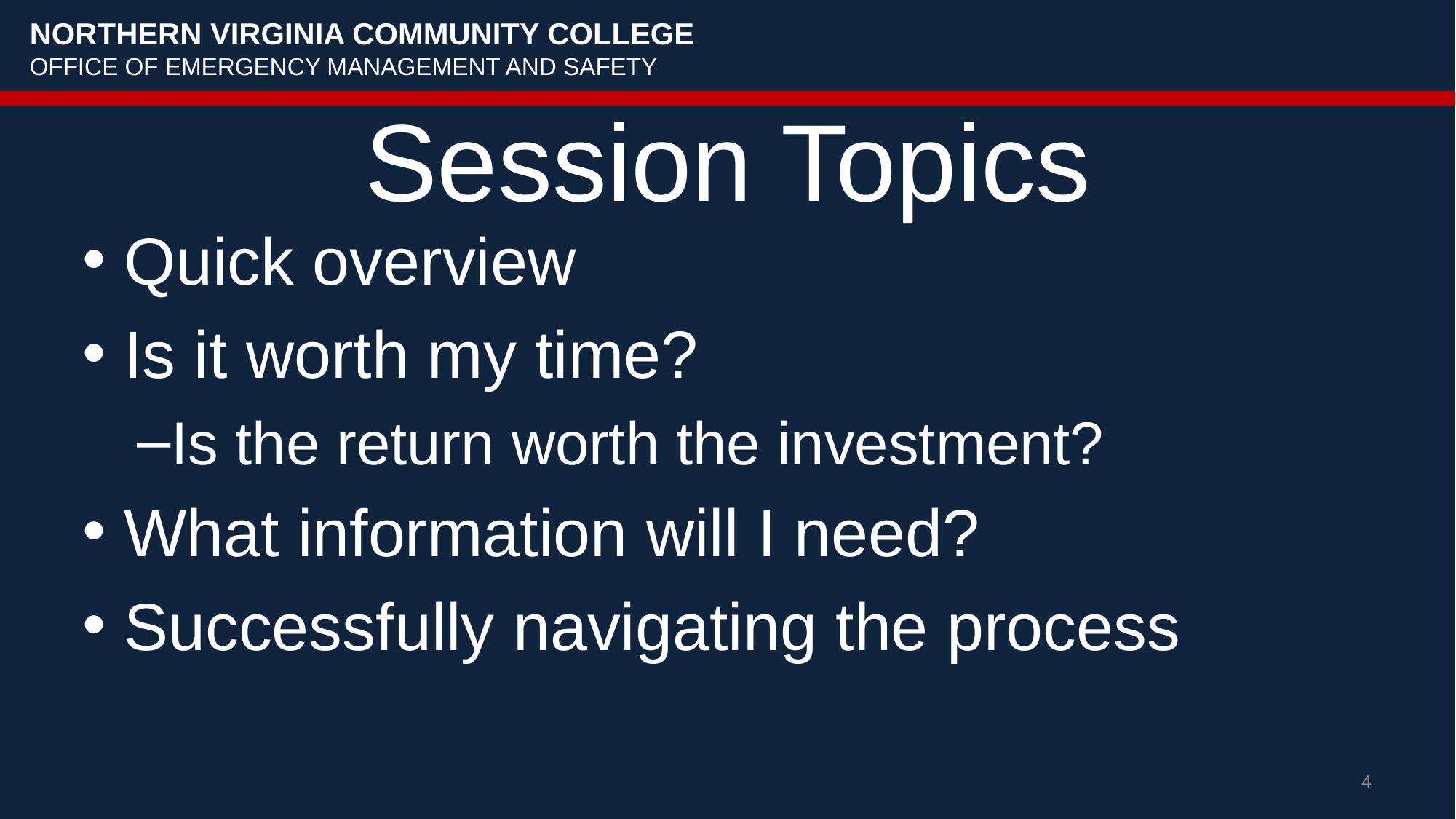

# Session Topics
Quick overview
Is it worth my time?
Is the return worth the investment?
What information will I need?
Successfully navigating the process

4